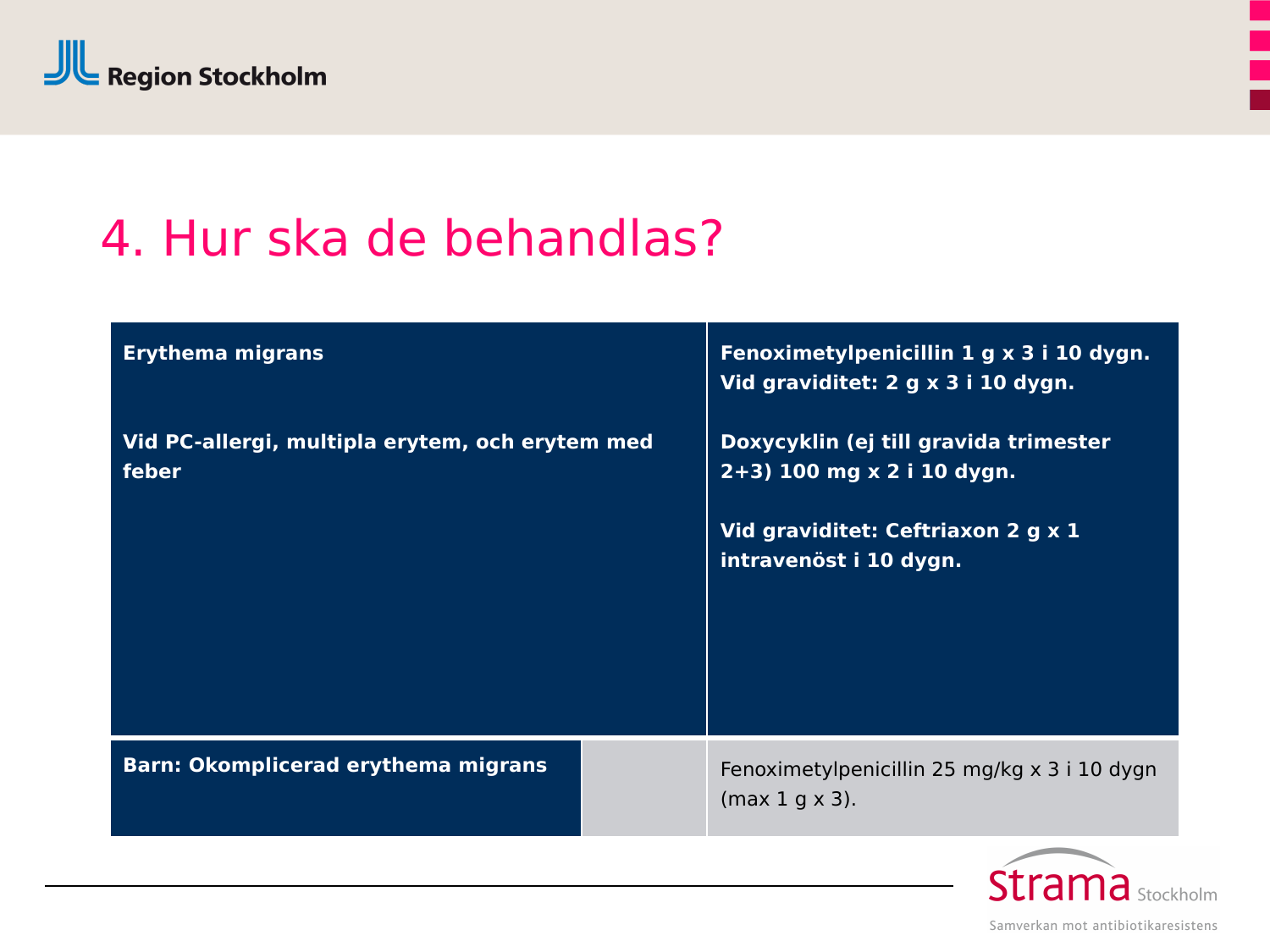

# 4. Hur ska de behandlas?
| Erythema migrans Vid PC-allergi, multipla erytem, och erytem med feber |  | Fenoximetylpenicillin 1 g x 3 i 10 dygn. Vid graviditet: 2 g x 3 i 10 dygn. Doxycyklin (ej till gravida trimester 2+3) 100 mg x 2 i 10 dygn. Vid graviditet: Ceftriaxon 2 g x 1 intravenöst i 10 dygn. |
| --- | --- | --- |
| Barn: Okomplicerad erythema migrans |  | Fenoximetylpenicillin 25 mg/kg x 3 i 10 dygn (max 1 g x 3). |